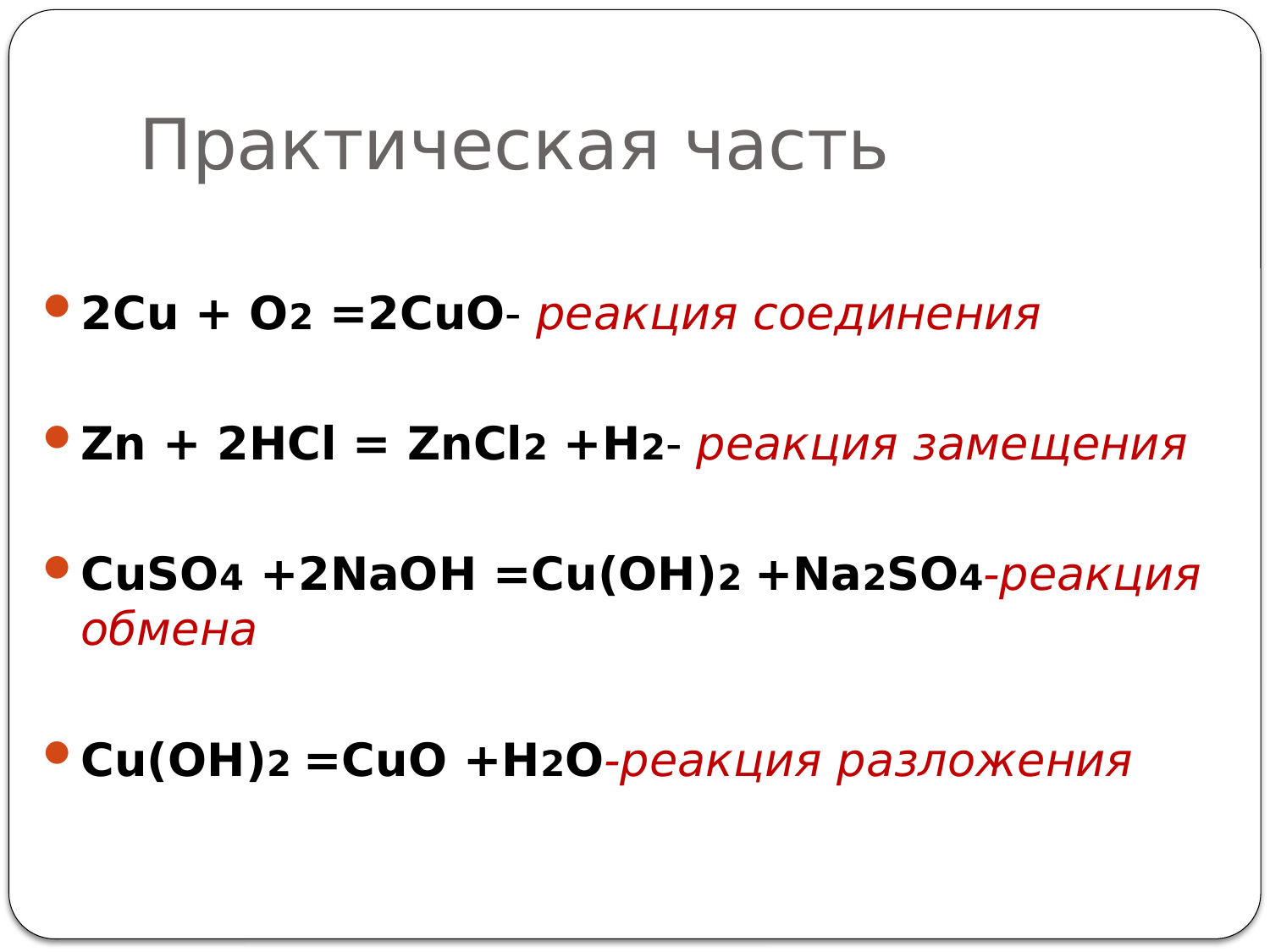

# Практическая часть
2Cu + O2 =2CuO- реакция соединения

Zn + 2HCl = ZnCl2 +H2- реакция замещения

CuSO4 +2NaOH =Cu(OH)2 +Na2SO4-реакция обмена

Cu(OH)2 =CuO +H2O-реакция разложения